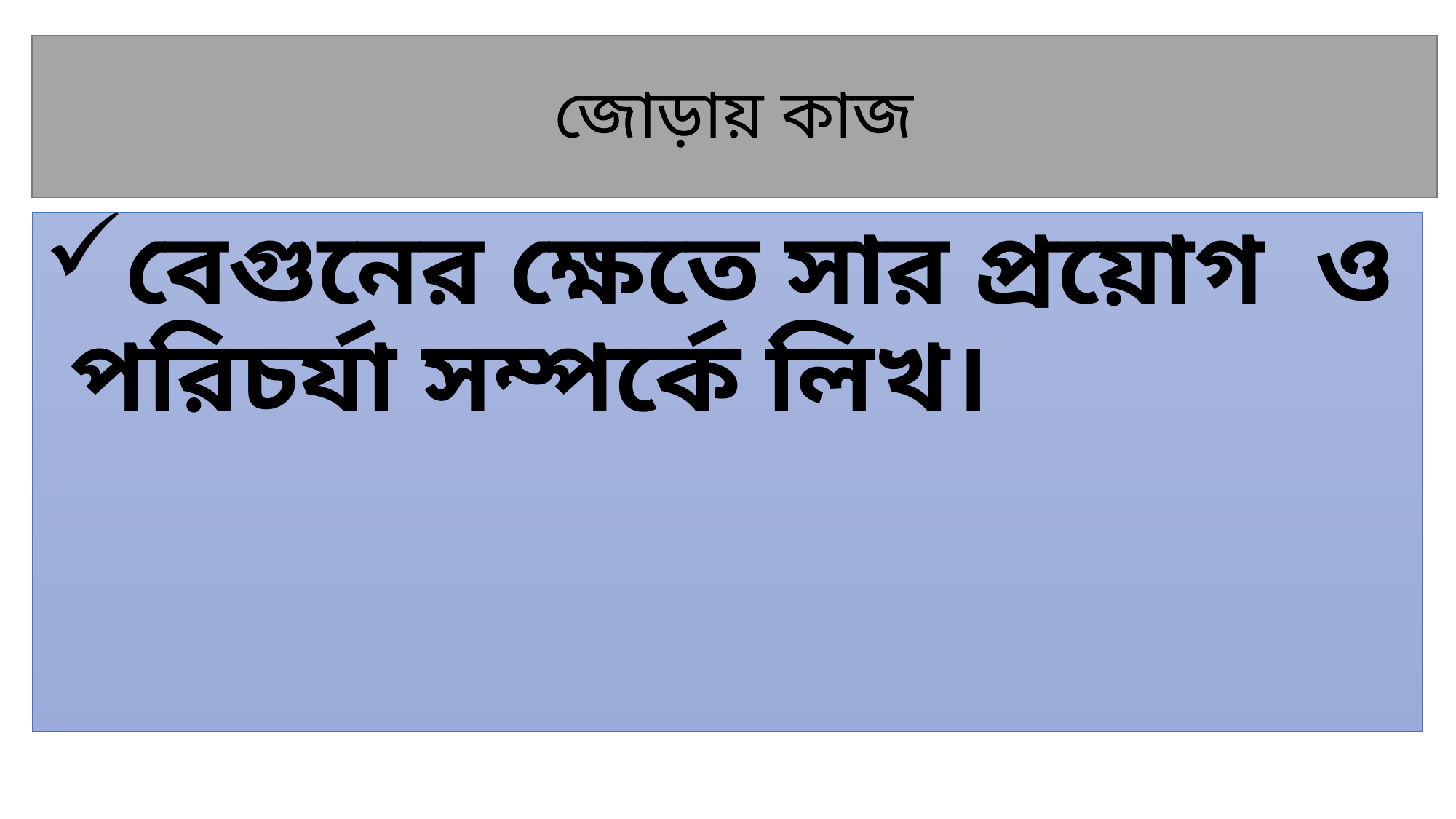

# জোড়ায় কাজ
বেগুনের ক্ষেতে সার প্রয়োগ  ও পরিচর্যা সম্পর্কে লিখ।